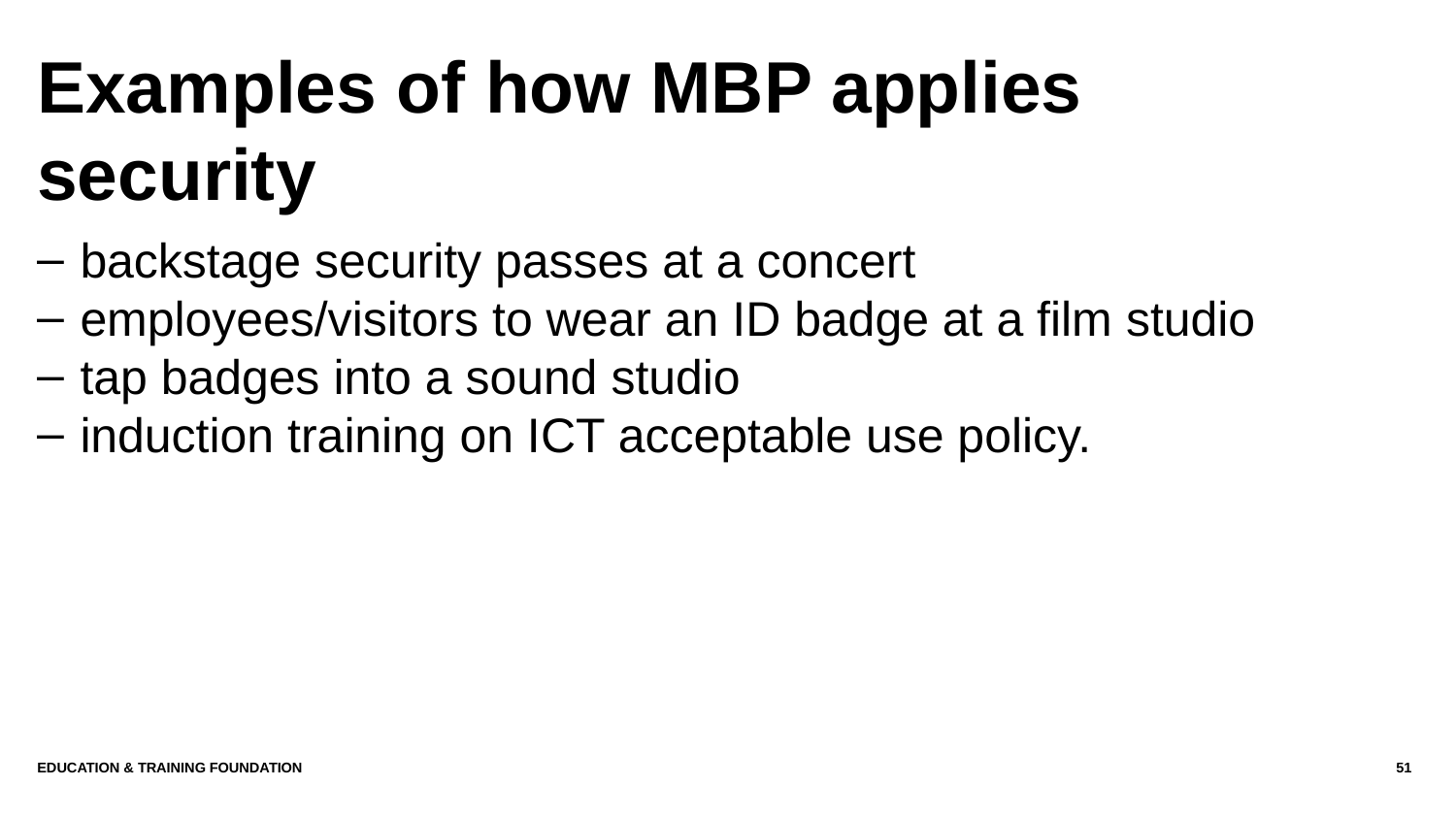

# Examples of how MBP applies security
backstage security passes at a concert
employees/visitors to wear an ID badge at a film studio
tap badges into a sound studio
induction training on ICT acceptable use policy.

Education & Training Foundation
51